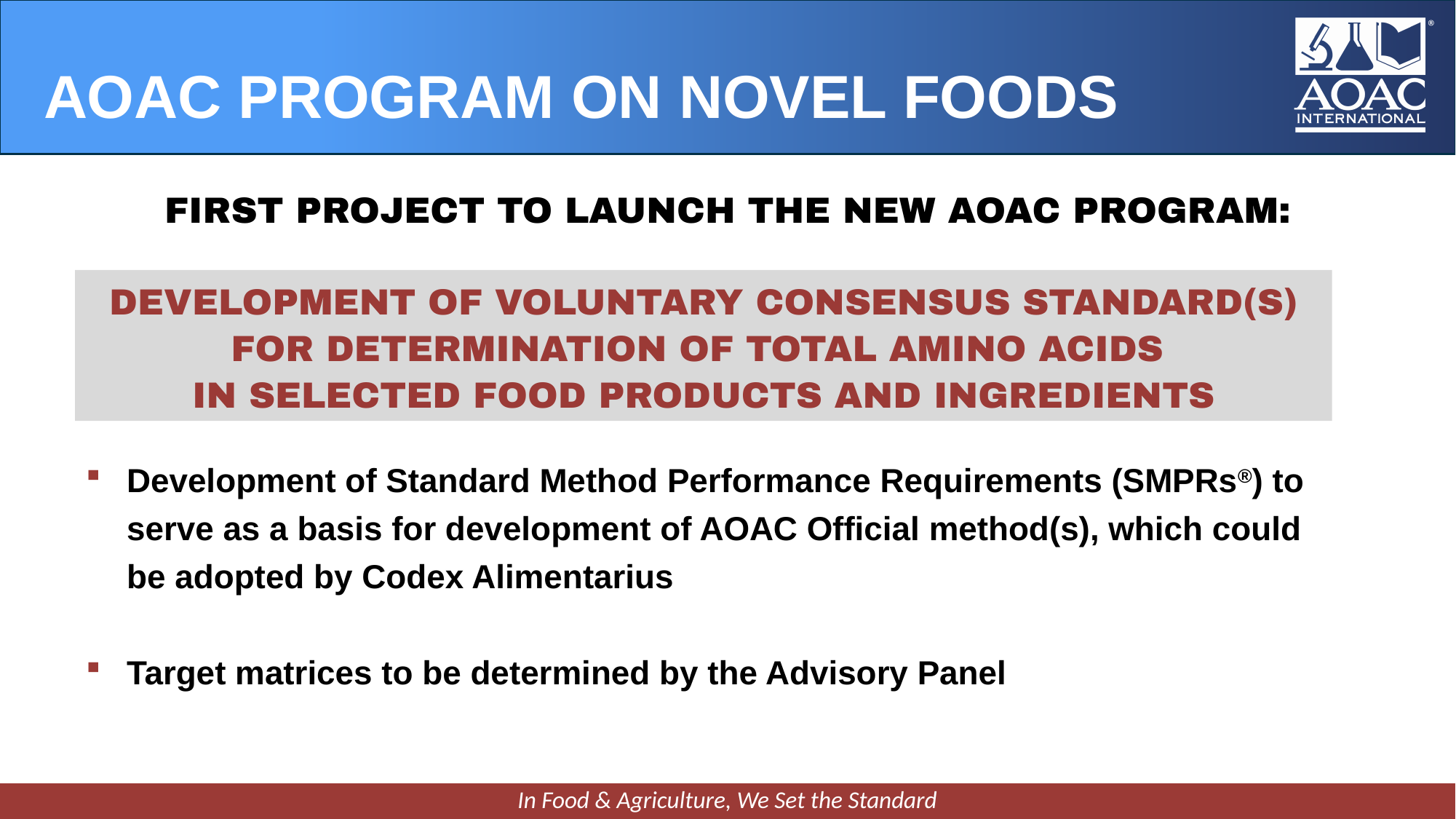

AOAC Program on NOVEL FOODS
FIRST PROJECT TO LAUNCH THE NEW AOAC PROGRAM:
DEVELOPMENT OF VOLUNTARY CONSENSUS STANDARD(S) FOR DETERMINATION OF TOTAL AMINO ACIDS
IN SELECTED FOOD PRODUCTS AND INGREDIENTS

Development of Standard Method Performance Requirements (SMPRs®) to serve as a basis for development of AOAC Official method(s), which could be adopted by Codex Alimentarius

Target matrices to be determined by the Advisory Panel